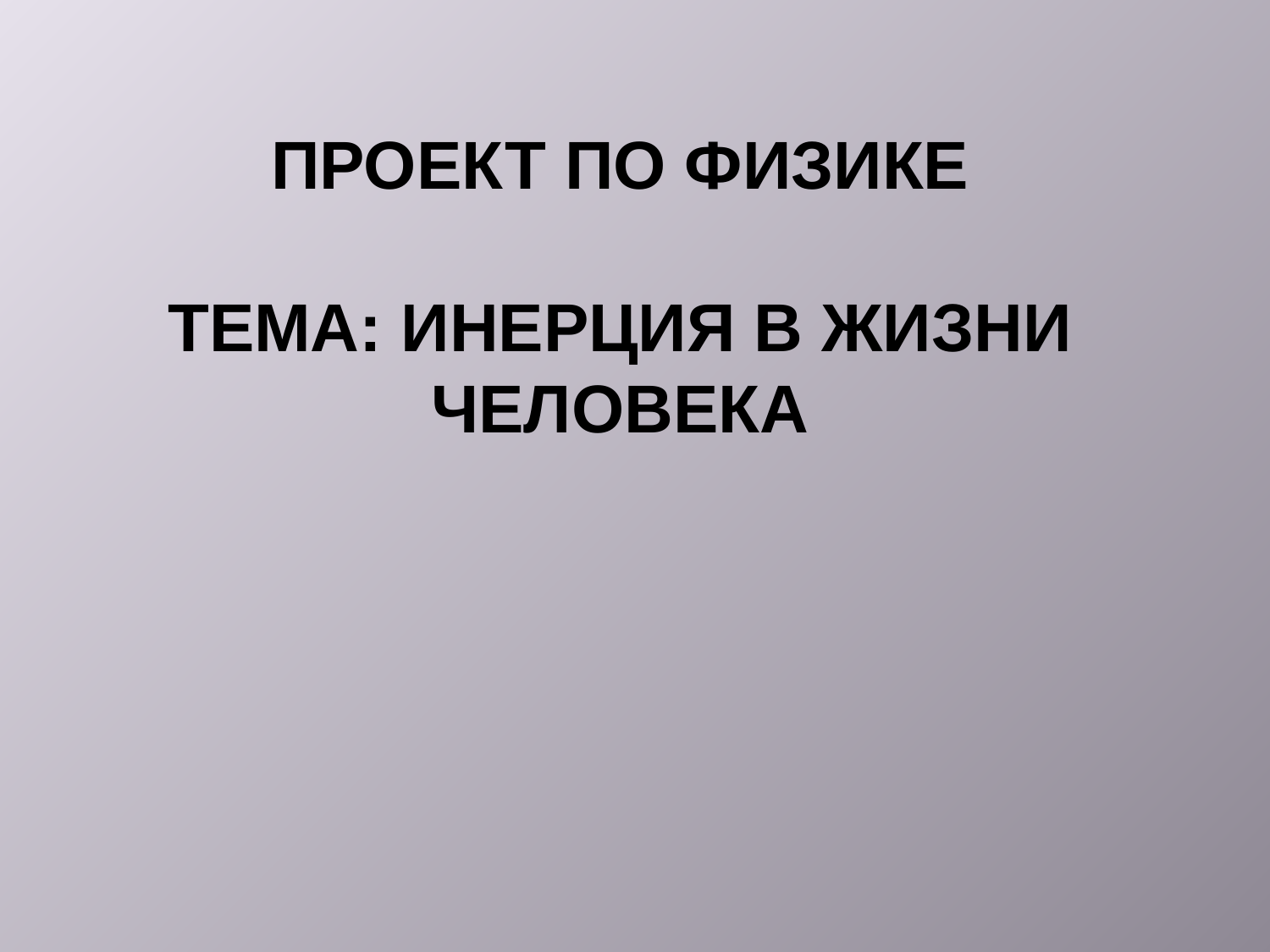

# Проект по физике Тема: Инерция в жизни человека